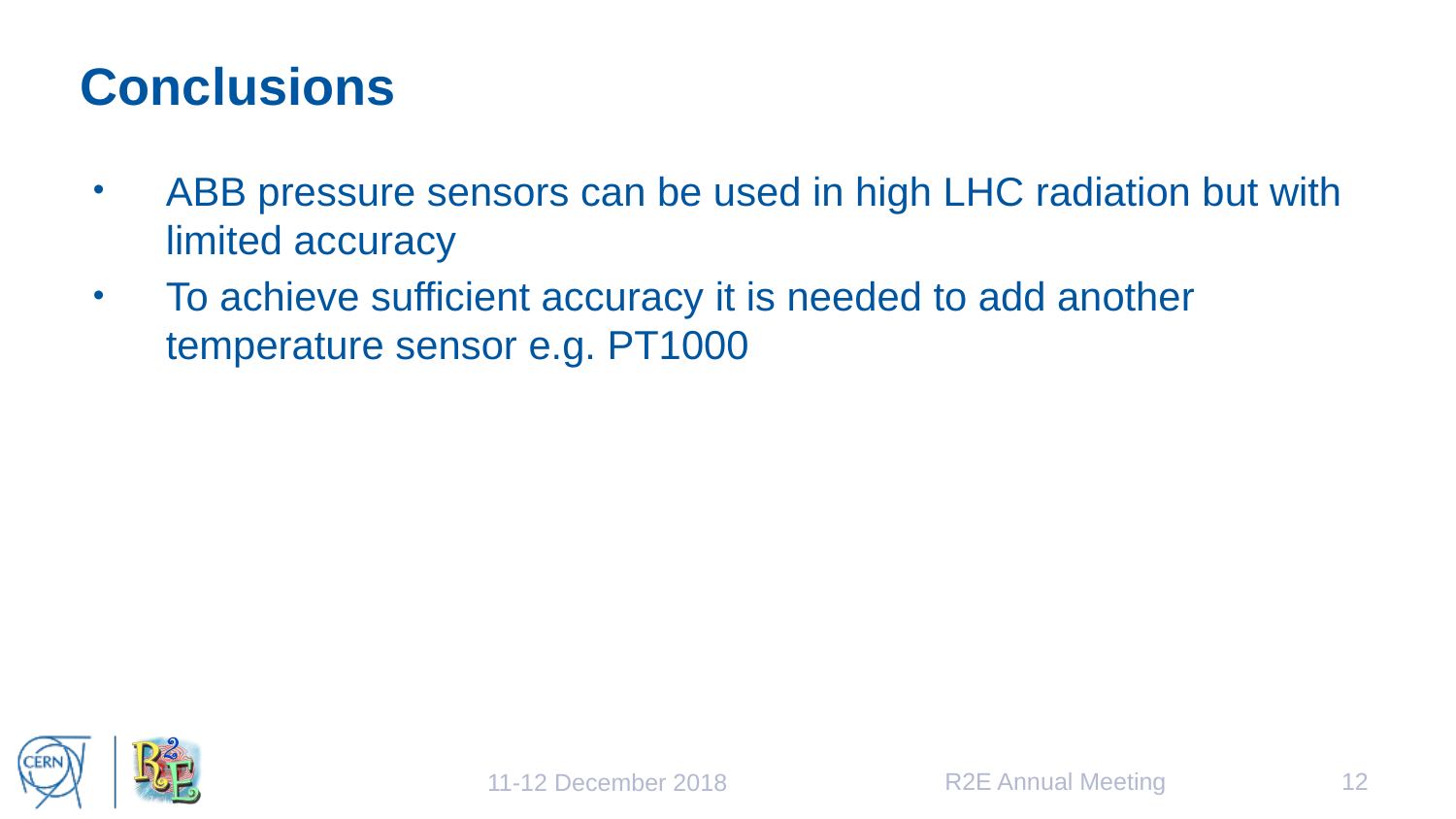

# Conclusions
ABB pressure sensors can be used in high LHC radiation but with limited accuracy
To achieve sufficient accuracy it is needed to add another temperature sensor e.g. PT1000

R2E Annual Meeting
12
11-12 December 2018